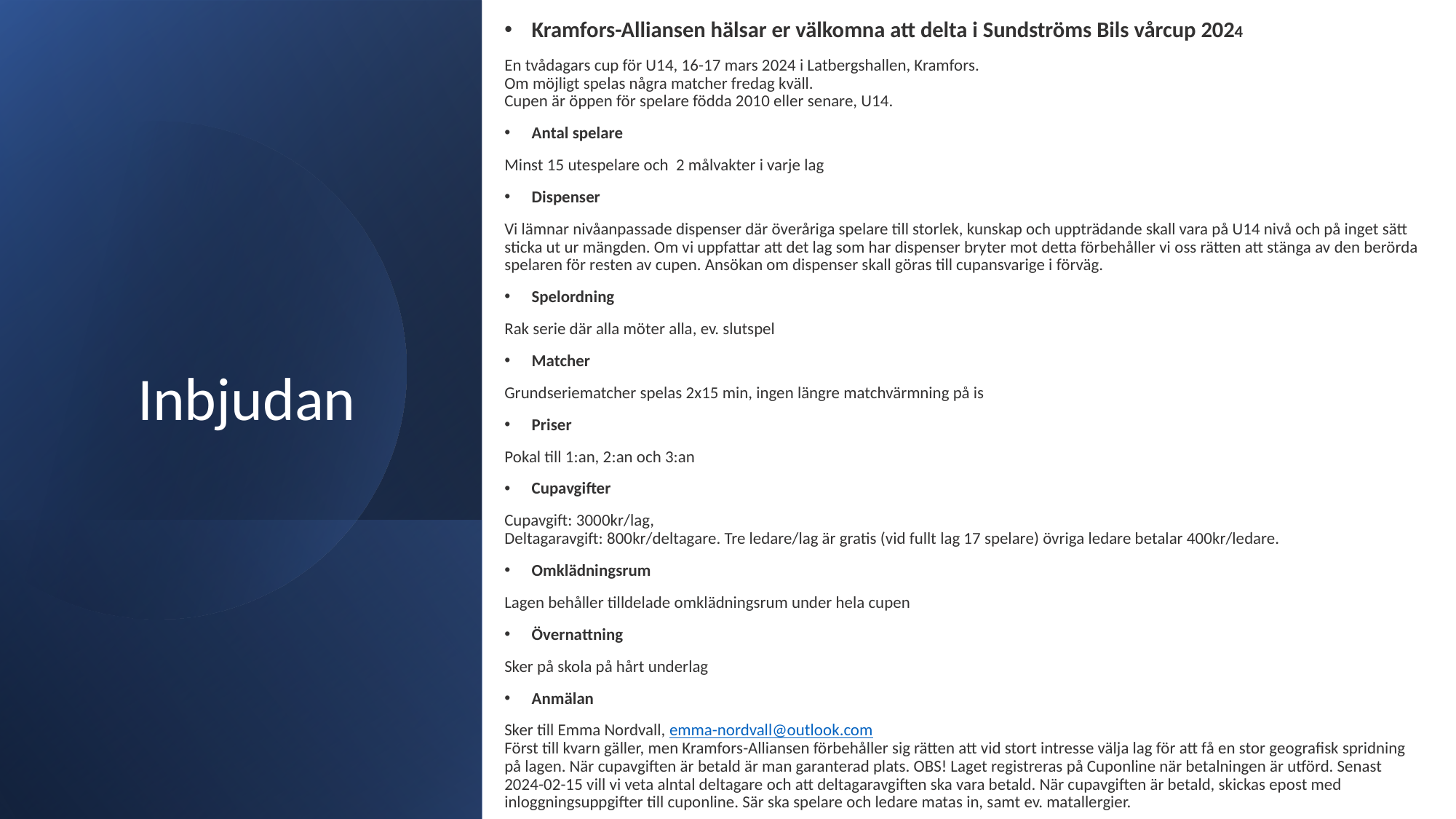

Kramfors-Alliansen hälsar er välkomna att delta i Sundströms Bils vårcup 2024
En tvådagars cup för U14, 16-17 mars 2024 i Latbergshallen, Kramfors.
Om möjligt spelas några matcher fredag kväll.
Cupen är öppen för spelare födda 2010 eller senare, U14.
Antal spelare
Minst 15 utespelare och  2 målvakter i varje lag
Dispenser
Vi lämnar nivåanpassade dispenser där överåriga spelare till storlek, kunskap och uppträdande skall vara på U14 nivå och på inget sätt sticka ut ur mängden. Om vi uppfattar att det lag som har dispenser bryter mot detta förbehåller vi oss rätten att stänga av den berörda spelaren för resten av cupen. Ansökan om dispenser skall göras till cupansvarige i förväg.
Spelordning
Rak serie där alla möter alla, ev. slutspel
Matcher
Grundseriematcher spelas 2x15 min, ingen längre matchvärmning på is
Priser
Pokal till 1:an, 2:an och 3:an
Cupavgifter
Cupavgift: 3000kr/lag,
Deltagaravgift: 800kr/deltagare. Tre ledare/lag är gratis (vid fullt lag 17 spelare) övriga ledare betalar 400kr/ledare.
Omklädningsrum
Lagen behåller tilldelade omklädningsrum under hela cupen
Övernattning
Sker på skola på hårt underlag
Anmälan
Sker till Emma Nordvall, emma-nordvall@outlook.com
Först till kvarn gäller, men Kramfors-Alliansen förbehåller sig rätten att vid stort intresse välja lag för att få en stor geografisk spridning på lagen. När cupavgiften är betald är man garanterad plats. OBS! Laget registreras på Cuponline när betalningen är utförd. Senast 2024-02-15 vill vi veta alntal deltagare och att deltagaravgiften ska vara betald. När cupavgiften är betald, skickas epost med inloggningsuppgifter till cuponline. Sär ska spelare och ledare matas in, samt ev. matallergier.
# Inbjudan